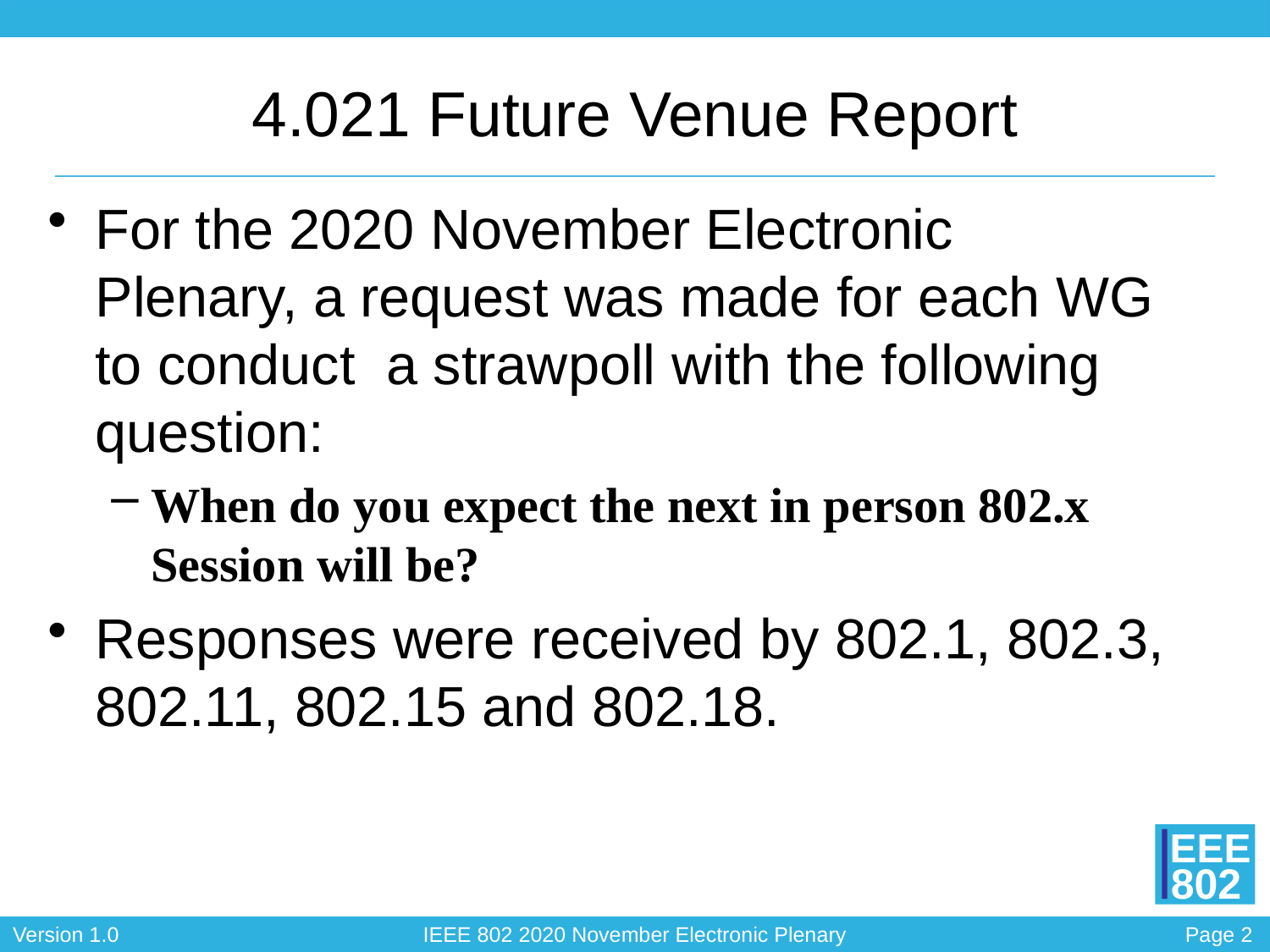

# 4.021 Future Venue Report
For the 2020 November Electronic Plenary, a request was made for each WG to conduct  a strawpoll with the following question:
When do you expect the next in person 802.x Session will be?
Responses were received by 802.1, 802.3, 802.11, 802.15 and 802.18.